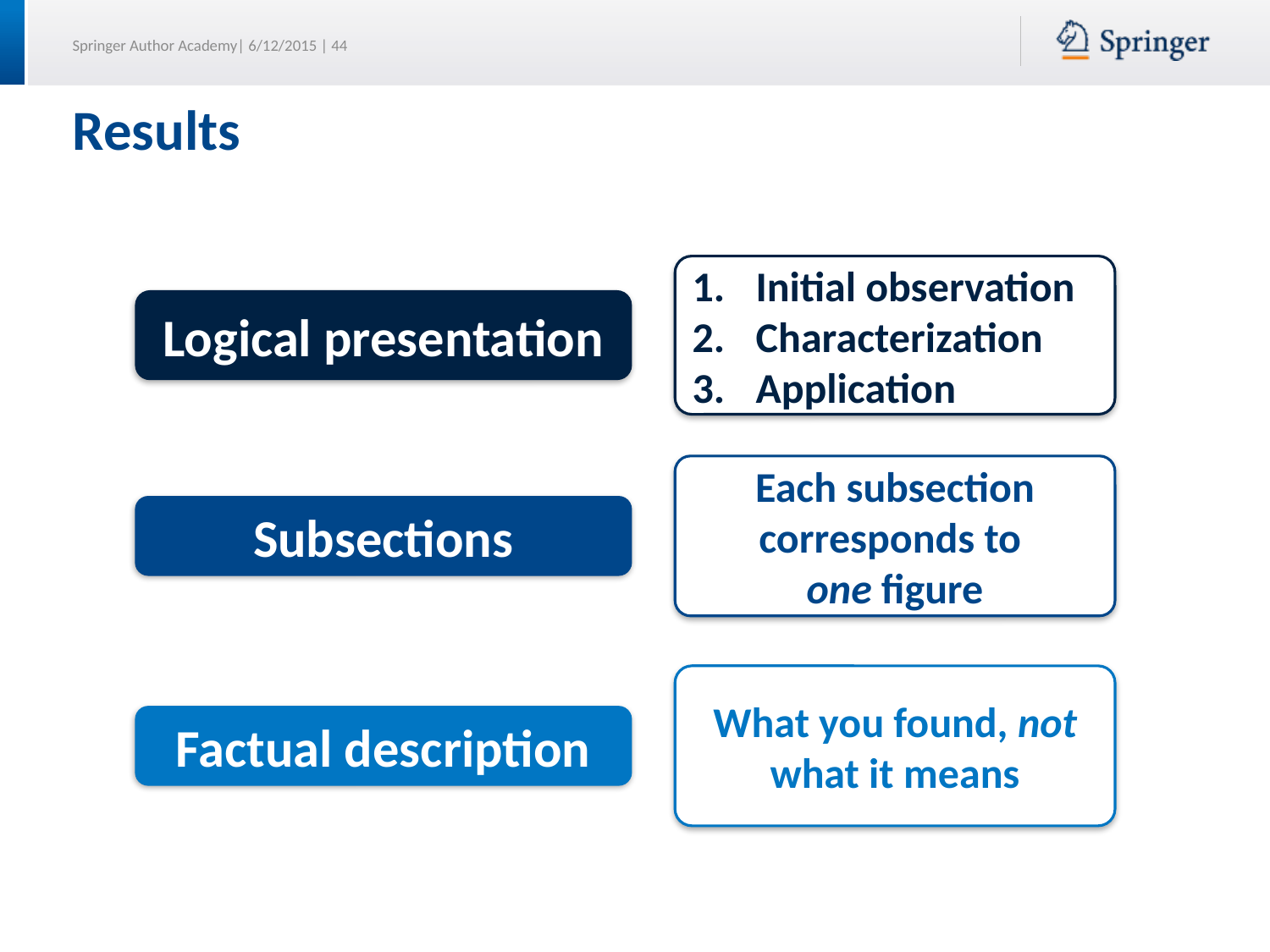

# Results
Initial observation
Characterization
Application
Logical presentation
Each subsection corresponds to
one figure
Subsections
What you found, not what it means
Factual description